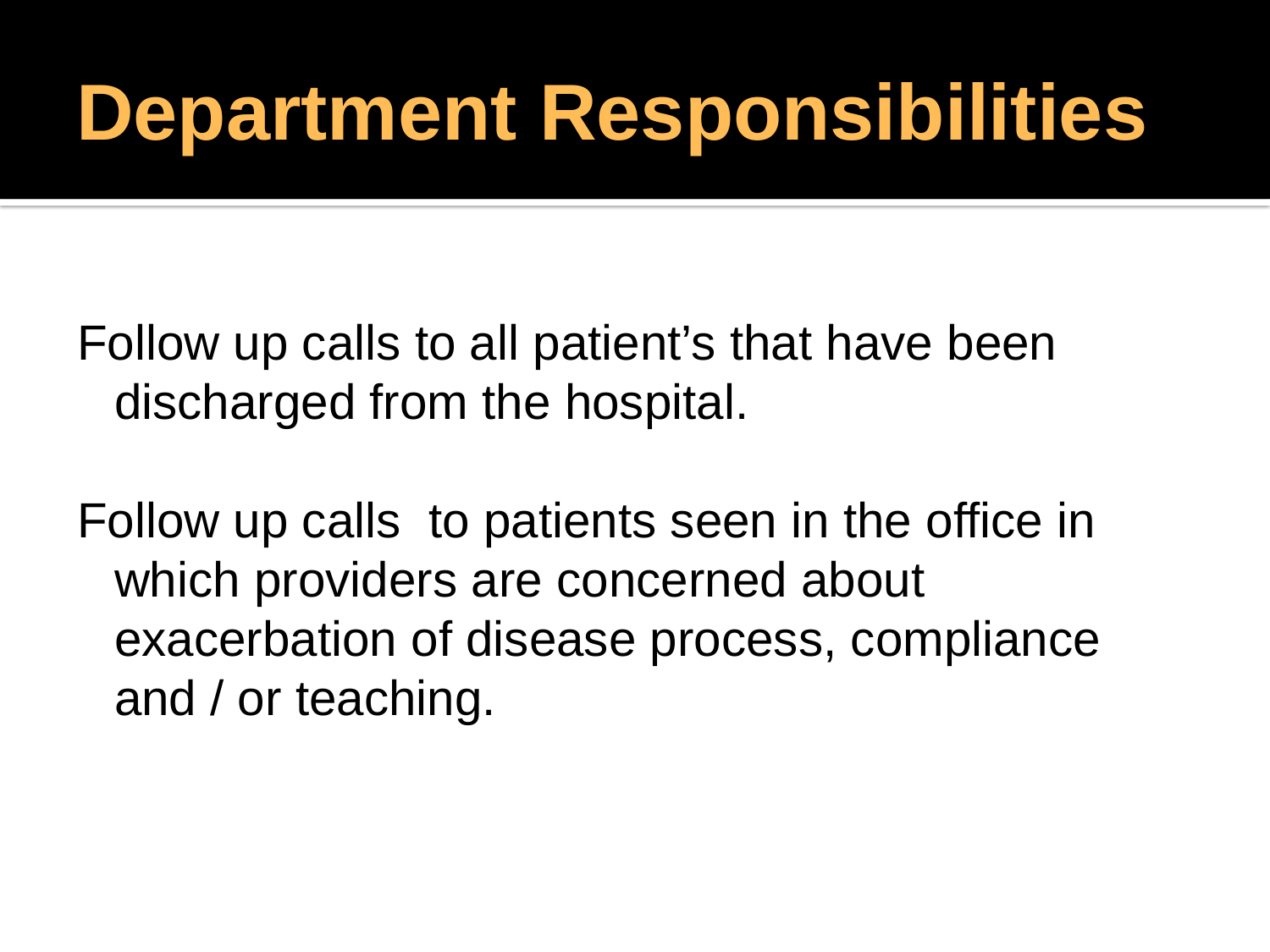

# Department Responsibilities

Follow up calls to all patient’s that have been discharged from the hospital.

Follow up calls  to patients seen in the office in which providers are concerned about exacerbation of disease process, compliance and / or teaching.